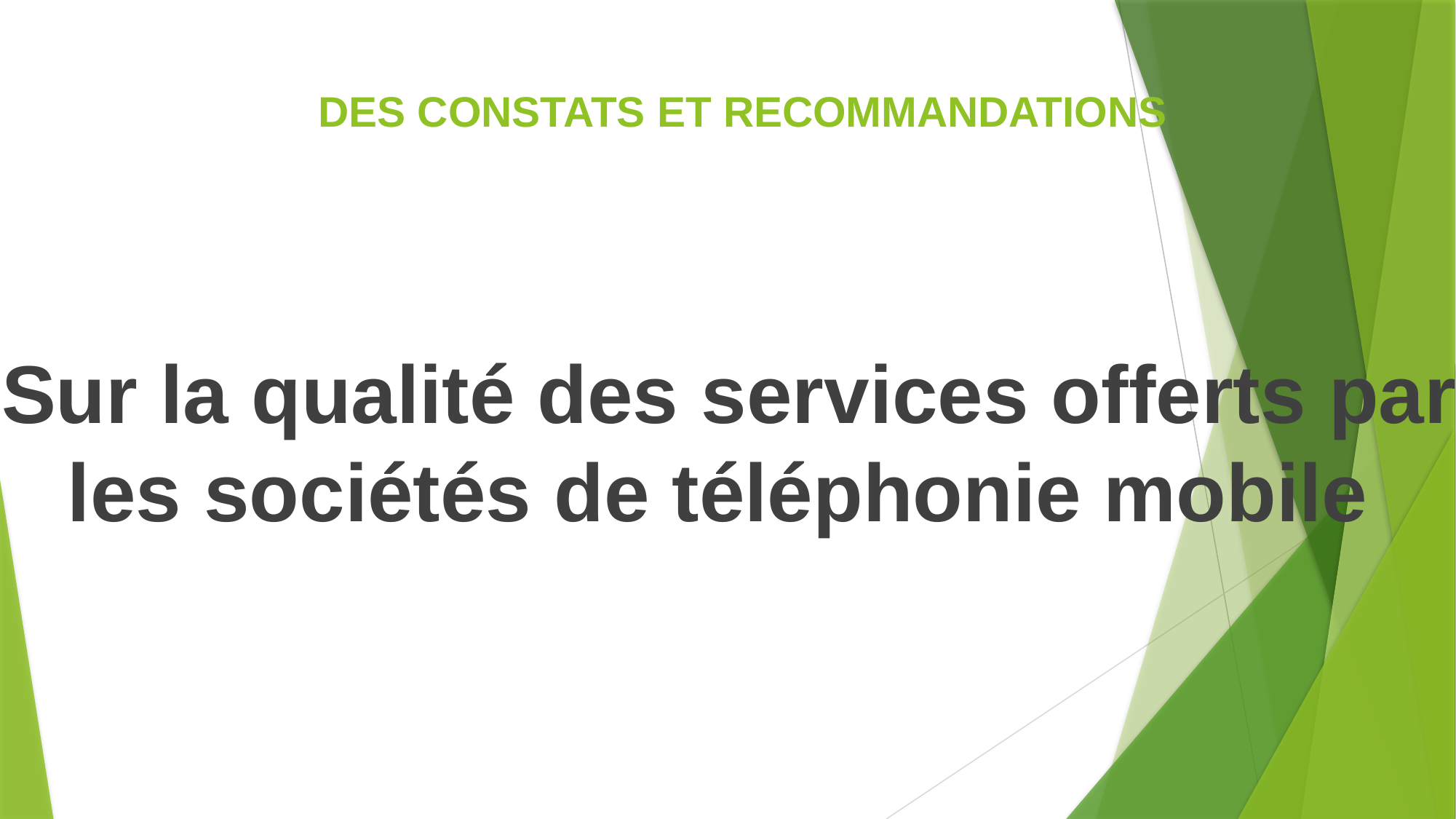

# DES CONSTATS ET RECOMMANDATIONS

Sur la qualité des services offerts par les sociétés de téléphonie mobile